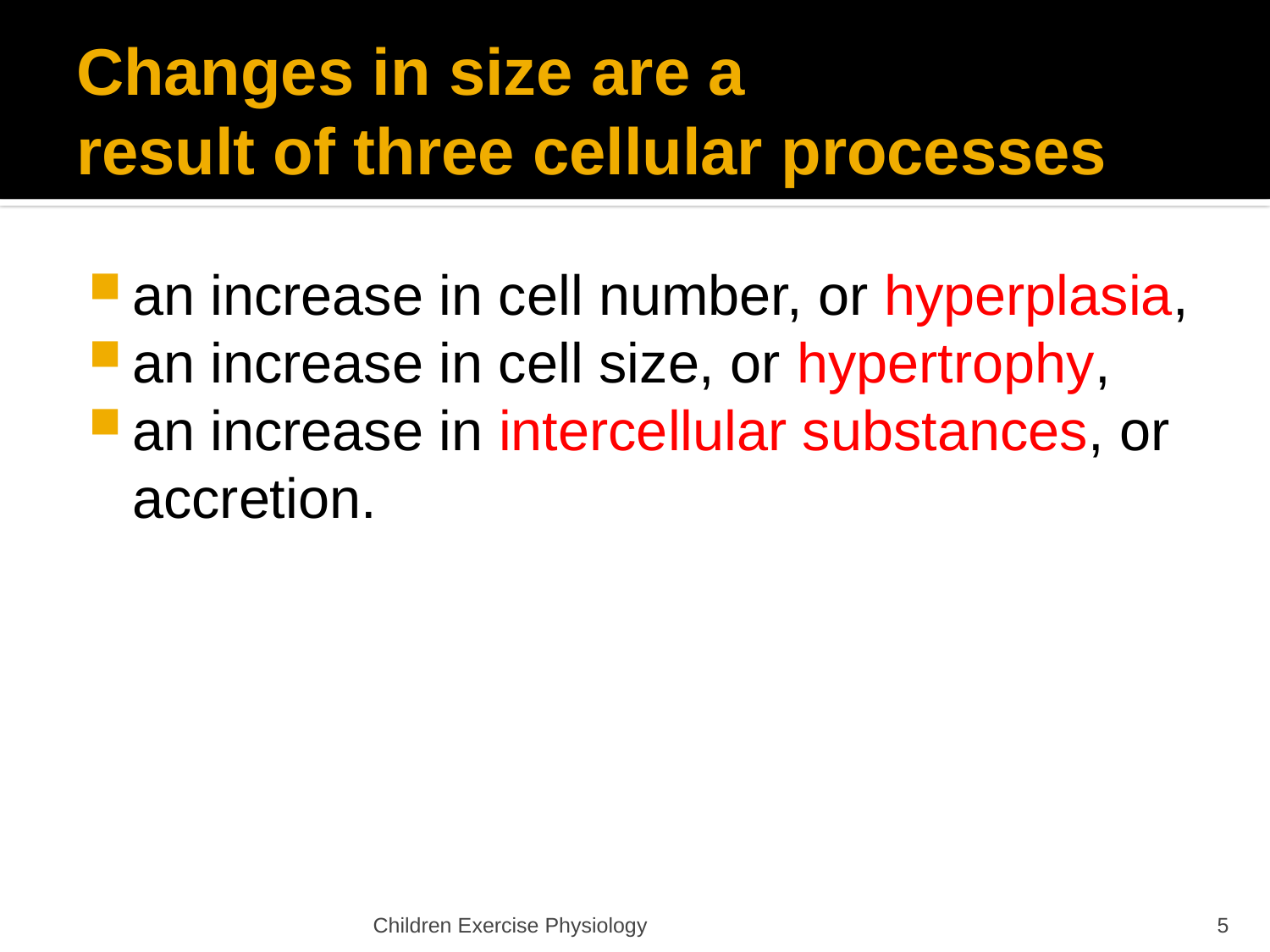

# Changes in size are a result of three cellular processes
an increase in cell number, or hyperplasia,
an increase in cell size, or hypertrophy,
an increase in intercellular substances, or accretion.
Children Exercise Physiology
5